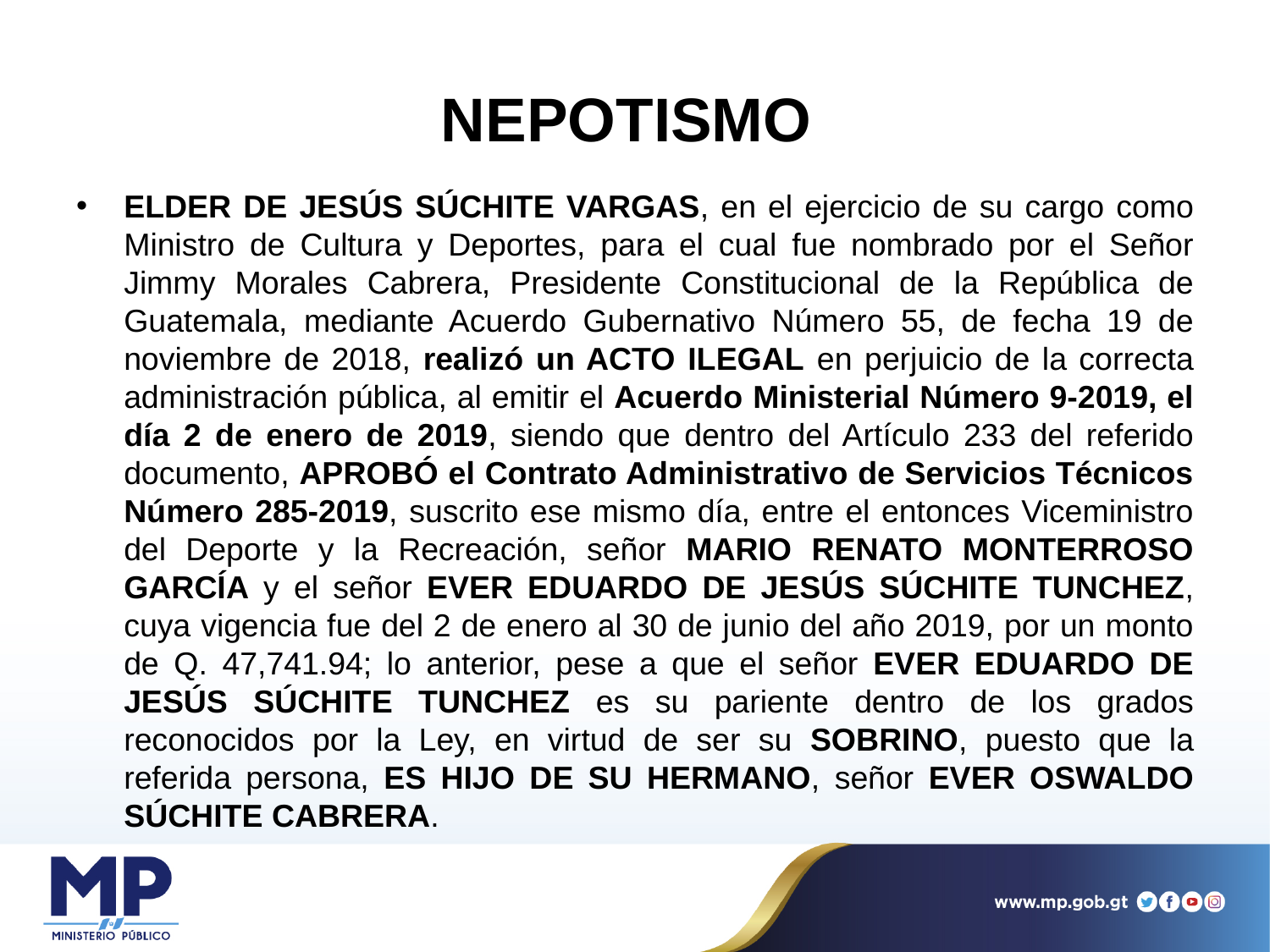

# NEPOTISMO
ELDER DE JESÚS SÚCHITE VARGAS, en el ejercicio de su cargo como Ministro de Cultura y Deportes, para el cual fue nombrado por el Señor Jimmy Morales Cabrera, Presidente Constitucional de la República de Guatemala, mediante Acuerdo Gubernativo Número 55, de fecha 19 de noviembre de 2018, realizó un ACTO ILEGAL en perjuicio de la correcta administración pública, al emitir el Acuerdo Ministerial Número 9-2019, el día 2 de enero de 2019, siendo que dentro del Artículo 233 del referido documento, APROBÓ el Contrato Administrativo de Servicios Técnicos Número 285-2019, suscrito ese mismo día, entre el entonces Viceministro del Deporte y la Recreación, señor MARIO RENATO MONTERROSO GARCÍA y el señor EVER EDUARDO DE JESÚS SÚCHITE TUNCHEZ, cuya vigencia fue del 2 de enero al 30 de junio del año 2019, por un monto de Q. 47,741.94; lo anterior, pese a que el señor EVER EDUARDO DE JESÚS SÚCHITE TUNCHEZ es su pariente dentro de los grados reconocidos por la Ley, en virtud de ser su SOBRINO, puesto que la referida persona, ES HIJO DE SU HERMANO, señor EVER OSWALDO SÚCHITE CABRERA.